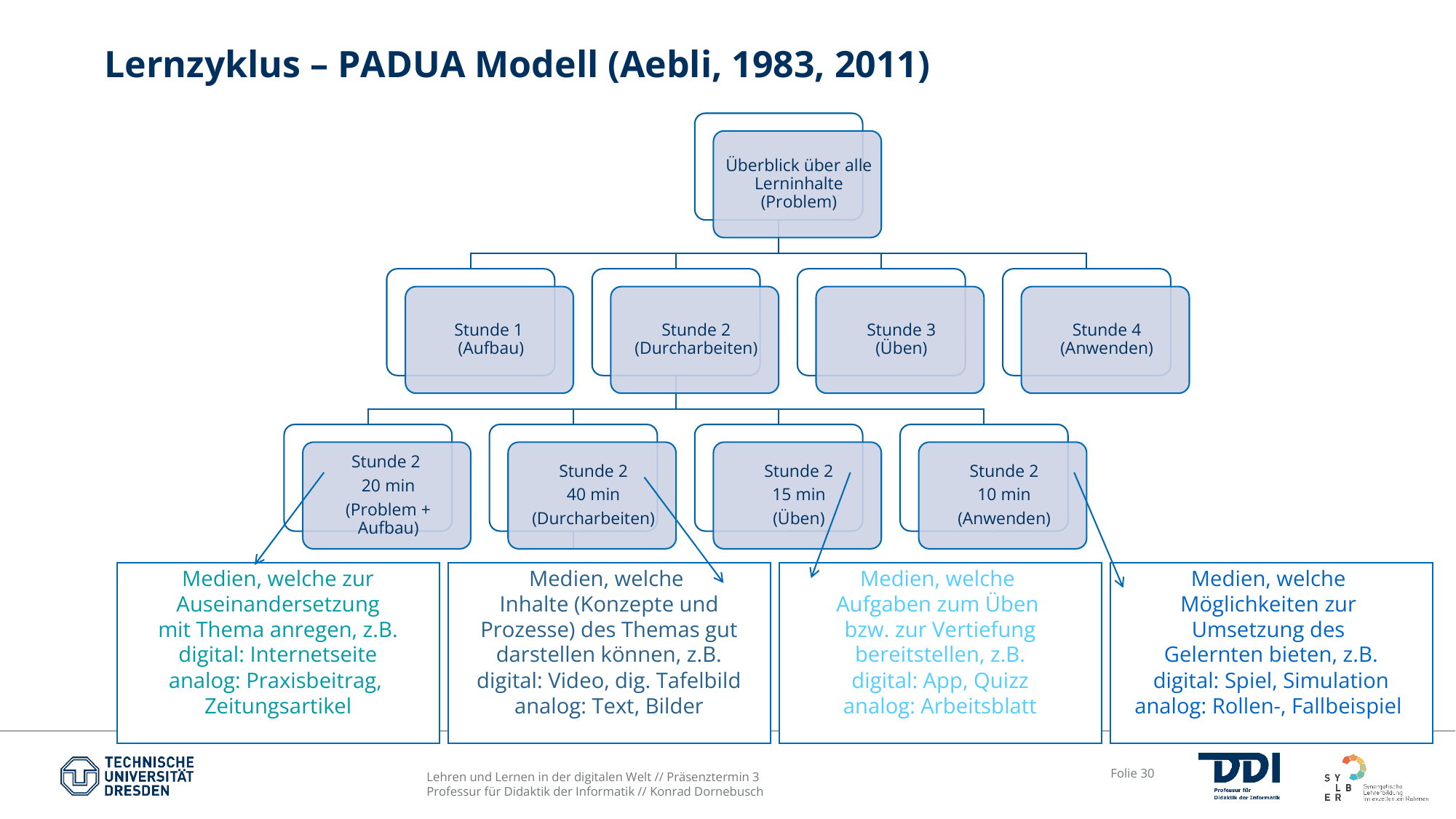

# Lernzyklus – PADUA Modell (Aebli, 1983, 2011)
Überblick über alle Lerninhalte (Problem)
Stunde 1
(Aufbau)
Stunde 2
(Durcharbeiten)
Stunde 2
20 min
(Problem + Aufbau)
Stunde 2
40 min
(Durcharbeiten)
Medium 1
…
Medium 2
…
Medium 3
…
Stunde 2
15 min
(Üben)
Stunde 2
10 min
(Anwenden)
Stunde 3
(Üben)
Stunde 4
(Anwenden)

Medien, welche zur
Auseinandersetzung
mit Thema anregen, z.B.
digital: Internetseite
analog: Praxisbeitrag,
Zeitungsartikel
Medien, welche
Inhalte (Konzepte und
Prozesse) des Themas gut
darstellen können, z.B.
digital: Video, dig. Tafelbild
analog: Text, Bilder
Medien, welche
Aufgaben zum Üben
bzw. zur Vertiefung
bereitstellen, z.B.
digital: App, Quizz
analog: Arbeitsblatt
Medien, welche
Möglichkeiten zur
Umsetzung des
Gelernten bieten, z.B.
digital: Spiel, Simulation
analog: Rollen-, Fallbeispiel